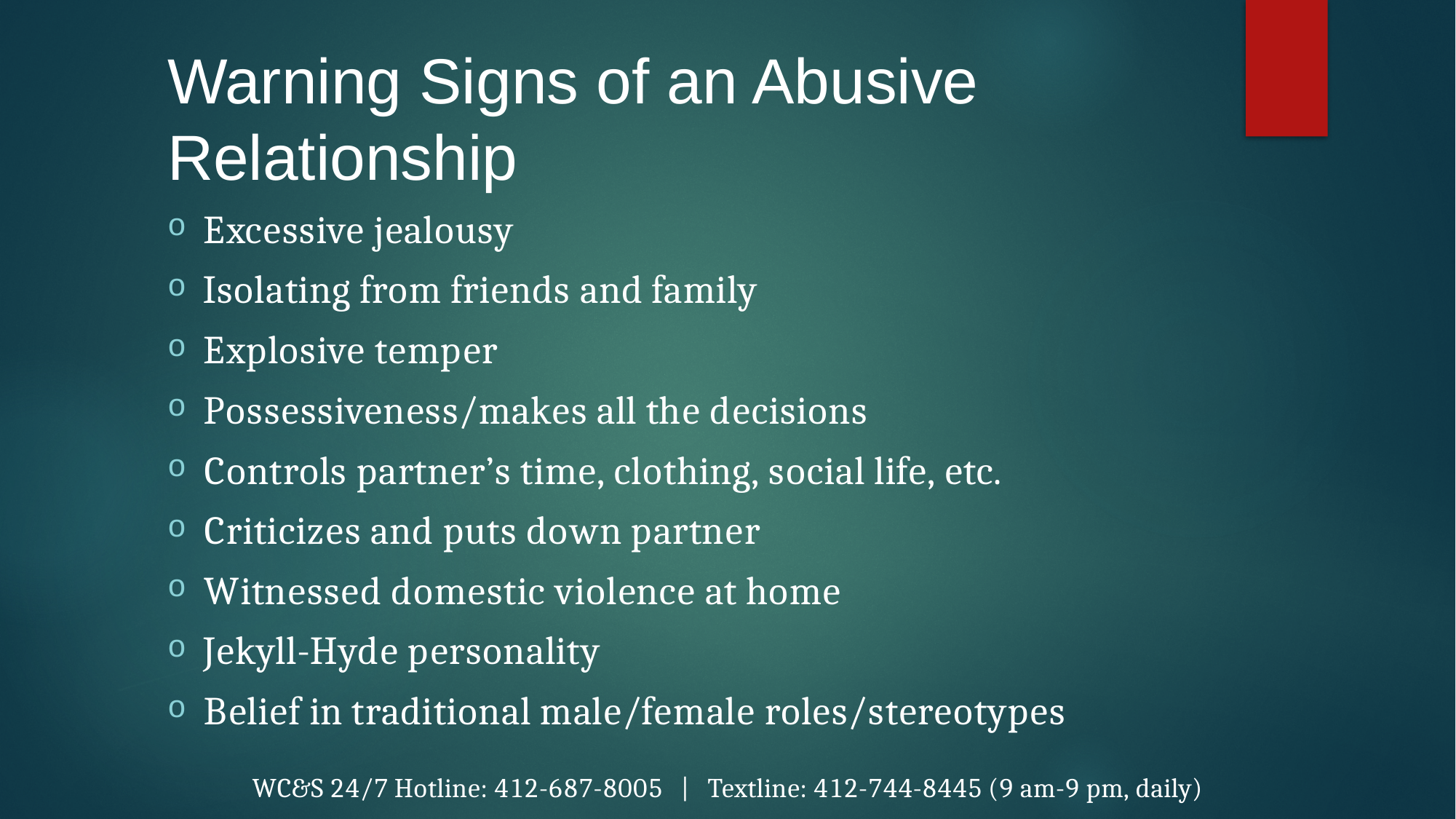

# Warning Signs of an Abusive Relationship
Excessive jealousy
Isolating from friends and family
Explosive temper
Possessiveness/makes all the decisions
Controls partner’s time, clothing, social life, etc.
Criticizes and puts down partner
Witnessed domestic violence at home
Jekyll-Hyde personality
Belief in traditional male/female roles/stereotypes

WC&S 24/7 Hotline: 412-687-8005   |   Textline: 412-744-8445 (9 am-9 pm, daily)